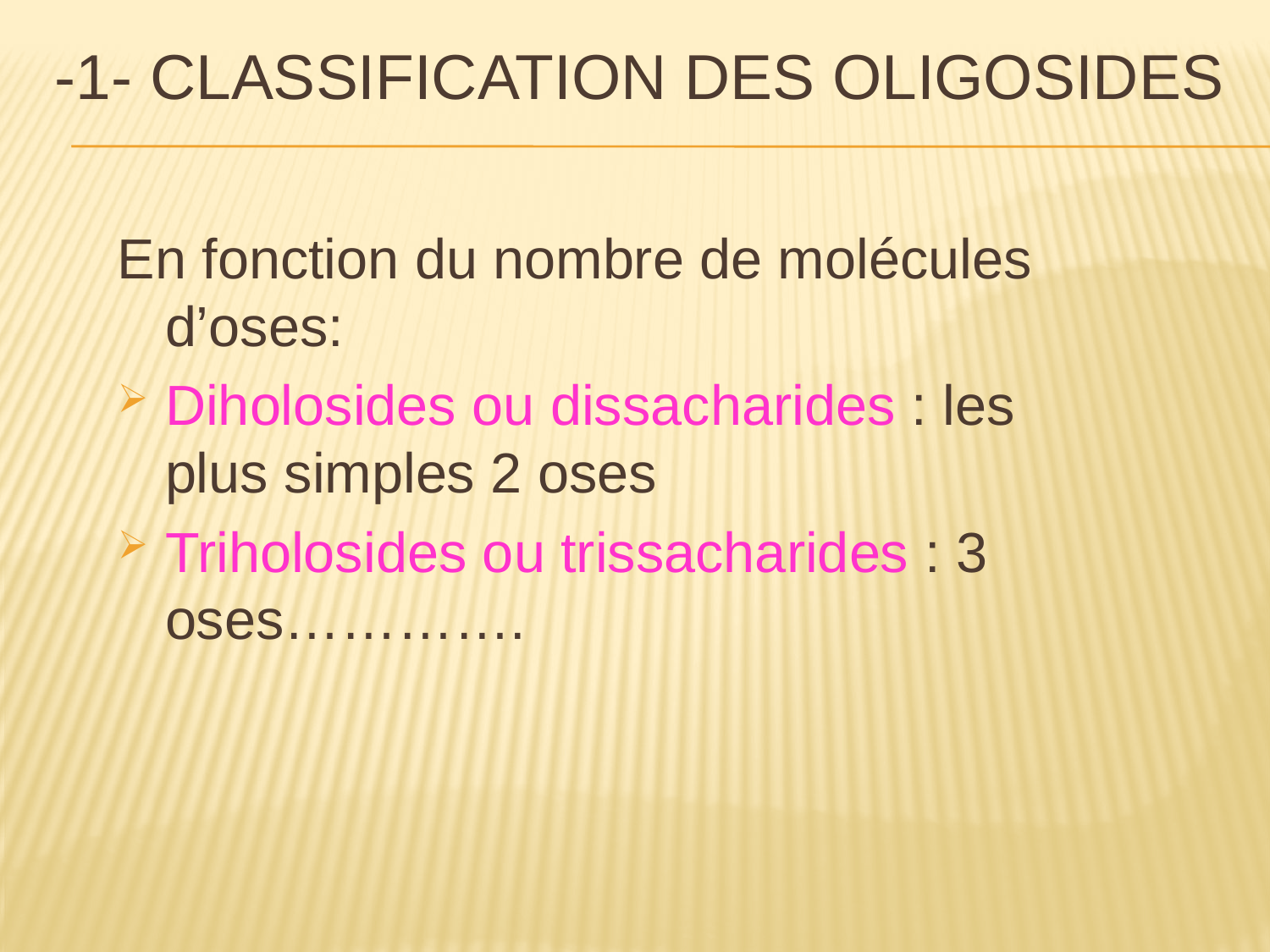

# -1- classification des oligosides
En fonction du nombre de molécules d’oses:
Diholosides ou dissacharides : les plus simples 2 oses
Triholosides ou trissacharides : 3 oses………….